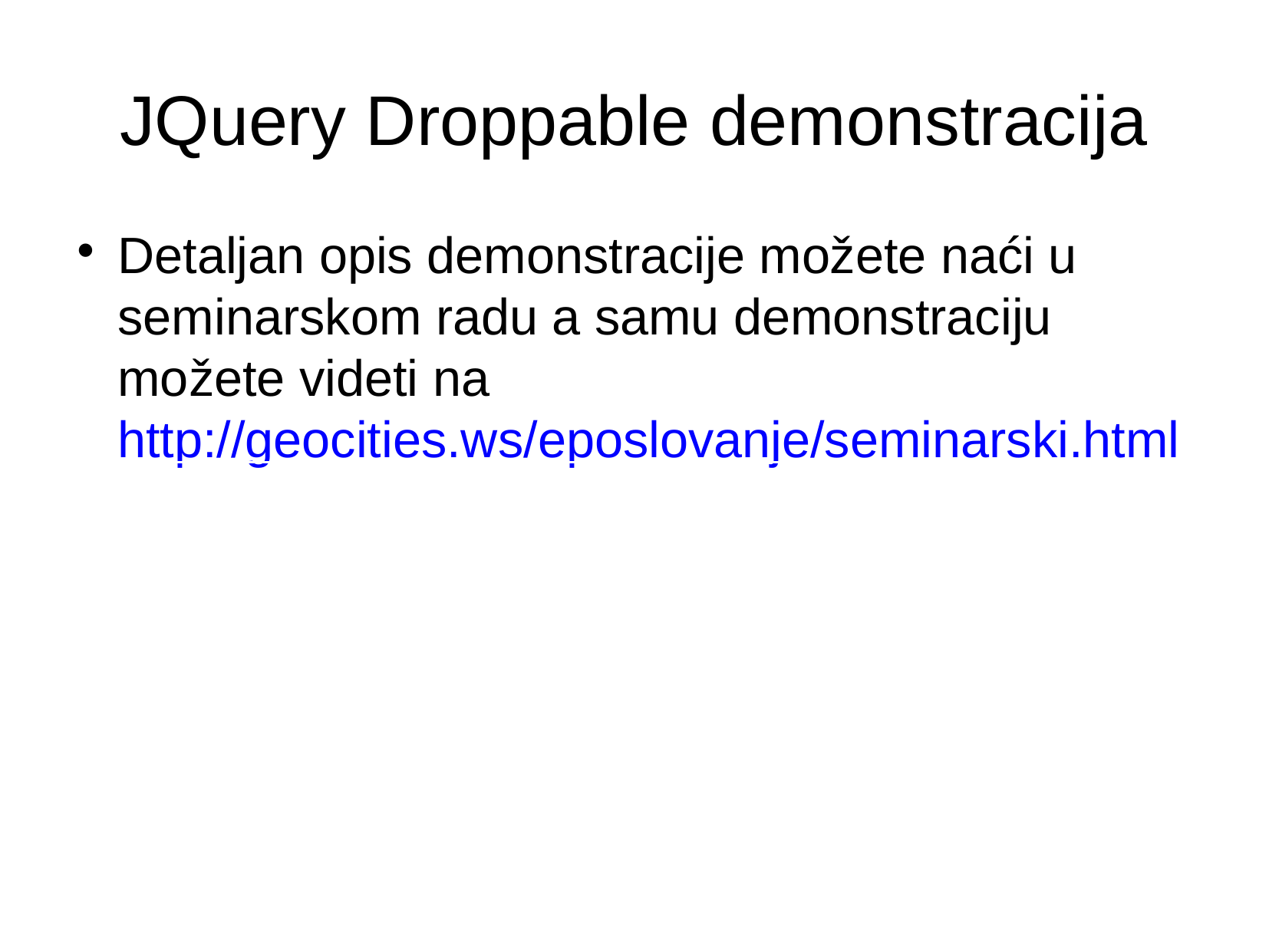

JQuery Droppable demonstracija
Detaljan opis demonstracije možete naći u seminarskom radu a samu demonstraciju možete videti na http://geocities.ws/eposlovanje/seminarski.html